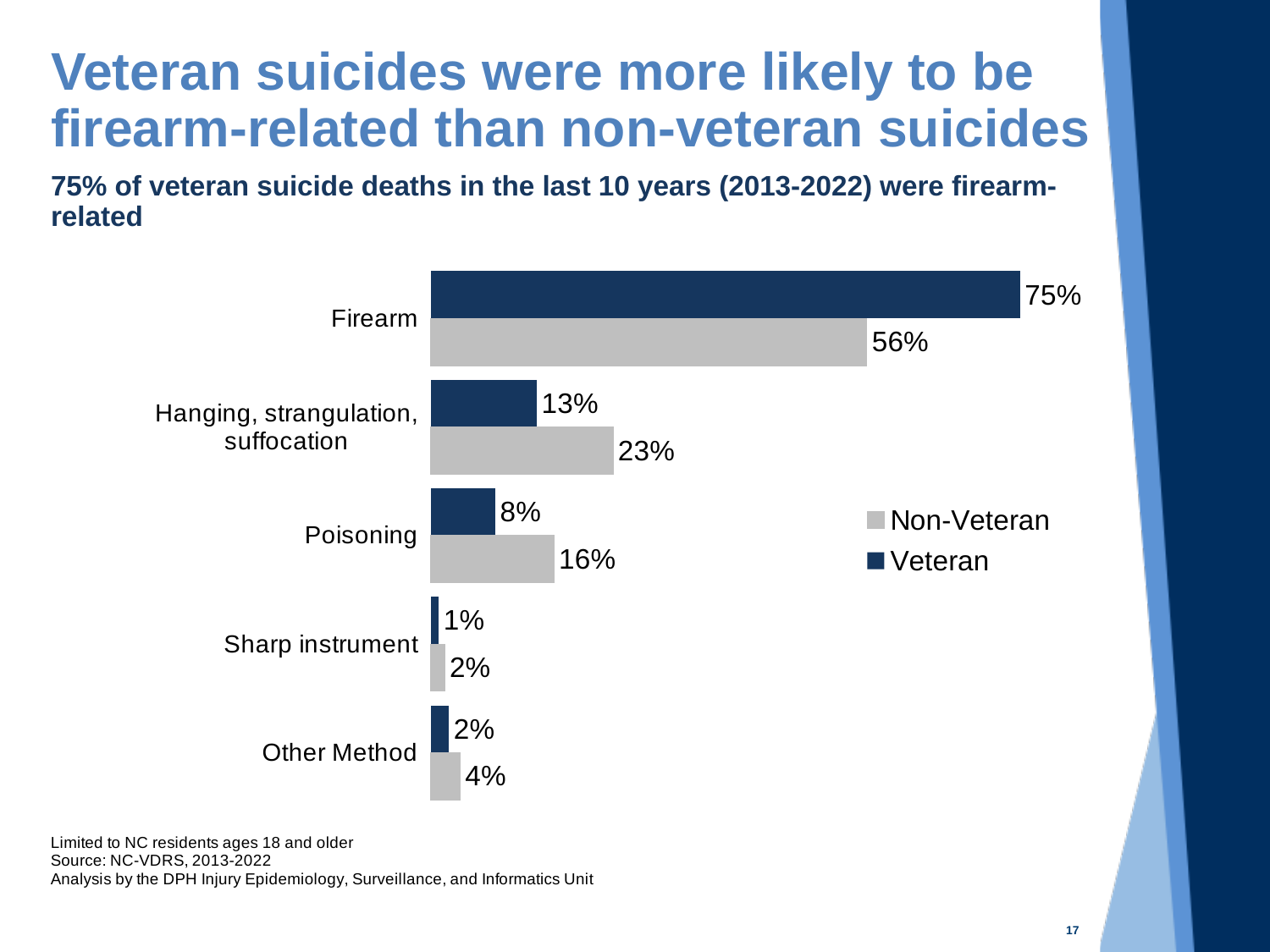

# Veteran suicides were more likely to be firearm-related than non-veteran suicides
75% of veteran suicide deaths in the last 10 years (2013-2022) were firearm-related

### Chart

| Category | Veteran | Non-Veteran |
|---|---|---|
| Firearm | 75.04828118964852 | 55.569912321181356 |
| Hanging, strangulation, suffocation | 13.480108149864813 | 23.23027226580526 |
| Poisoning | 8.188489764387795 | 15.689893862482695 |
| Sharp instrument | 1.004248744689069 | 1.7628057221965852 |
| Other Method | 2.2788721514098107 | 3.7471158283341017 |
17